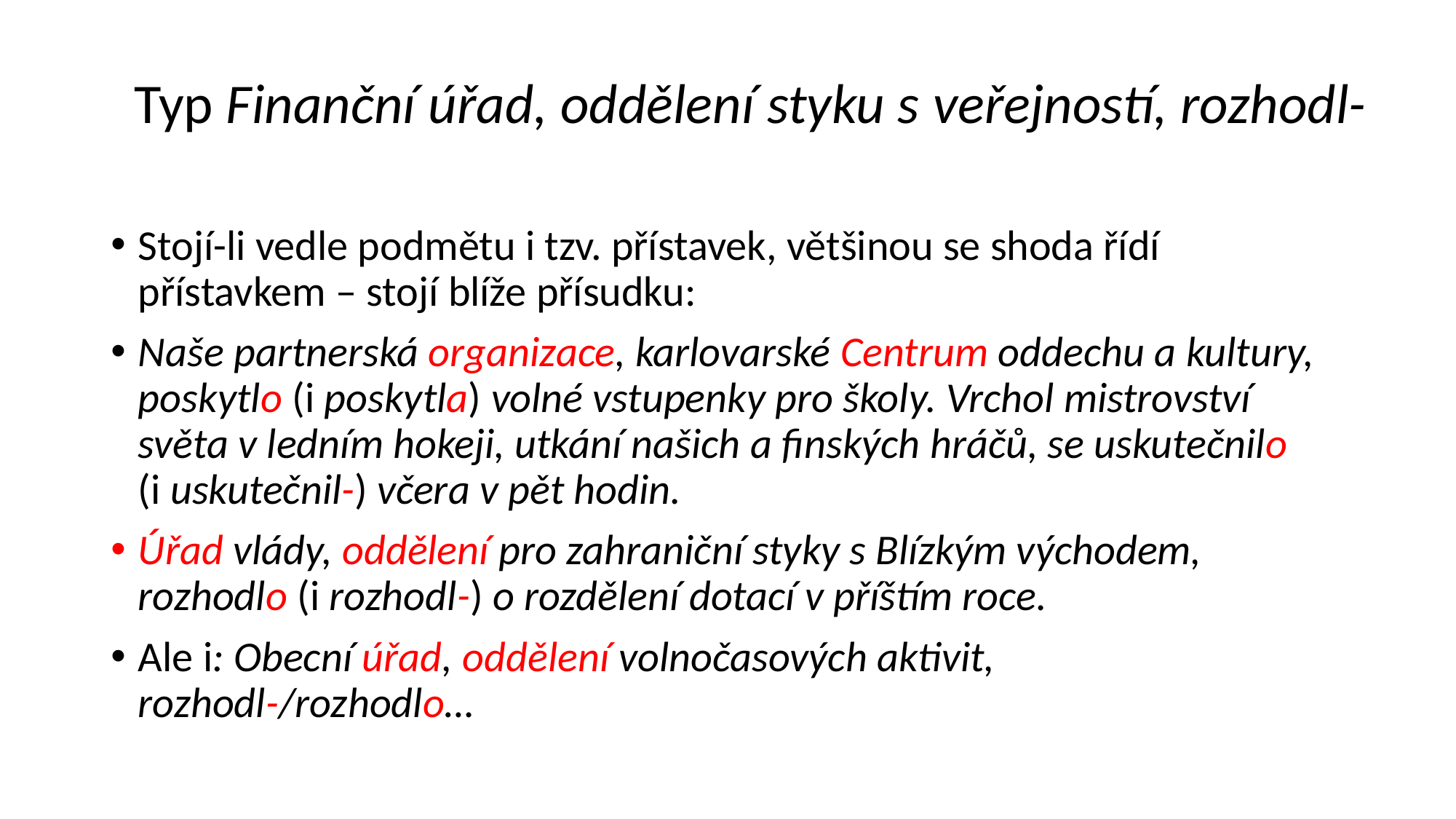

# Typ Finanční úřad, oddělení styku s veřejností, rozhodl-
Stojí-li vedle podmětu i tzv. přístavek, většinou se shoda řídí přístavkem – stojí blíže přísudku:
Naše partnerská organizace, karlovarské Centrum oddechu a kultury, poskytlo (i poskytla) volné vstupenky pro školy. Vrchol mistrovství světa v ledním hokeji, utkání našich a finských hráčů, se uskutečnilo (i uskutečnil-) včera v pět hodin.
Úřad vlády, oddělení pro zahraniční styky s Blízkým východem, rozhodlo (i rozhodl-) o rozdělení dotací v příštím roce.
Ale i: Obecní úřad, oddělení volnočasových aktivit, rozhodl-/rozhodlo…